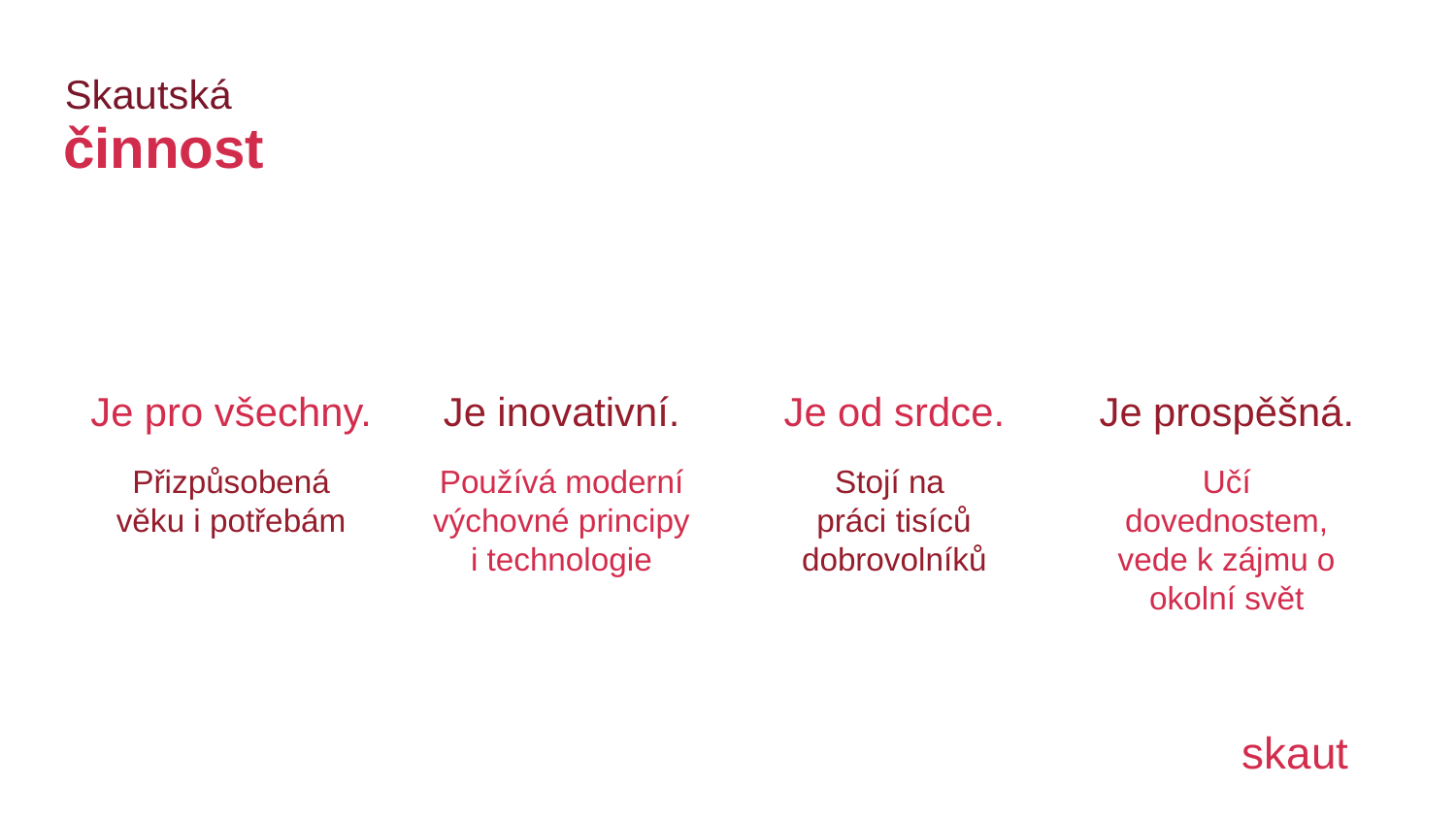

Skautská
činnost
Je pro všechny.
Je inovativní.
Je od srdce.
Je prospěšná.
Přizpůsobená věku i potřebám
Používá moderní výchovné principy i technologie
Stojí na
práci tisíců dobrovolníků
Učí dovednostem, vede k zájmu o okolní svět
skaut